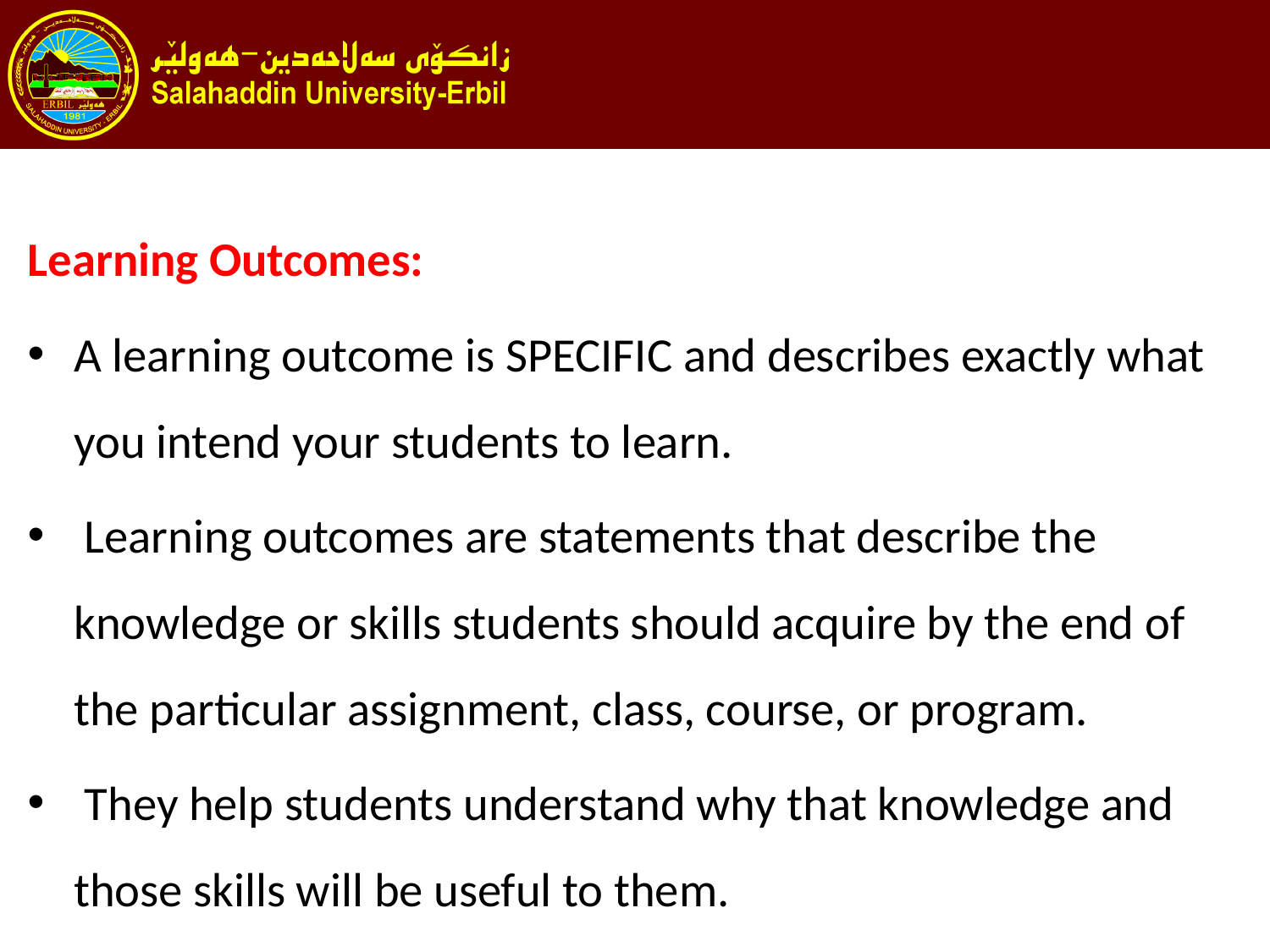

Learning Outcomes:
A learning outcome is SPECIFIC and describes exactly what you intend your students to learn.
 Learning outcomes are statements that describe the knowledge or skills students should acquire by the end of the particular assignment, class, course, or program.
 They help students understand why that knowledge and those skills will be useful to them.